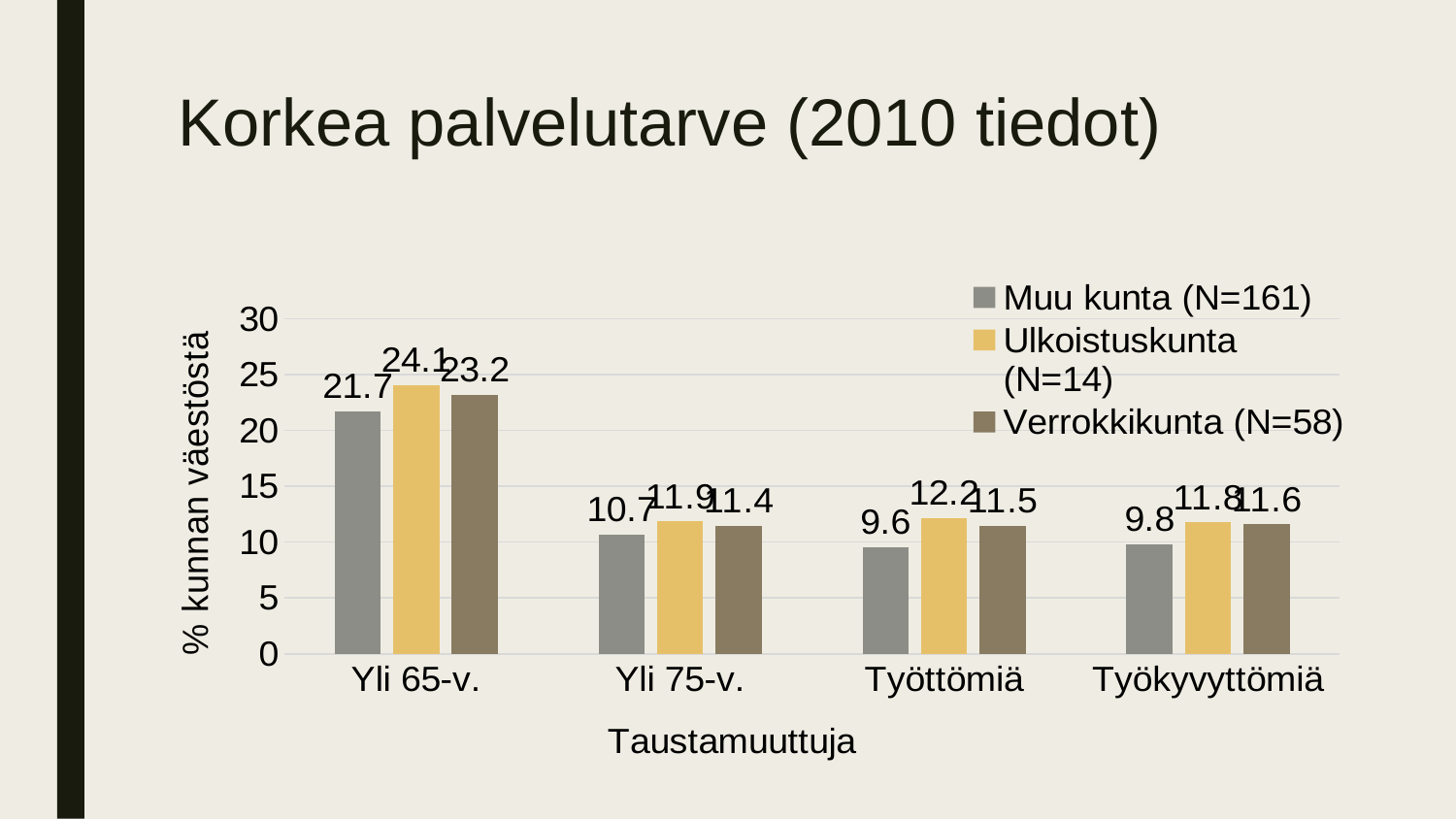

# Korkea palvelutarve (2010 tiedot)

### Chart

| Category | Muu kunta (N=161) | Ulkoistuskunta (N=14) | Verrokkikunta (N=58) |
|---|---|---|---|
| Yli 65-v. | 21.688819875776385 | 24.07857142857143 | 23.174137931034483 |
| Yli 75-v. | 10.7 | 11.85 | 11.448275862068968 |
| Työttömiä | 9.570186335403733 | 12.157142857142858 | 11.467241379310344 |
| Työkyvyttömiä | 9.80931677018633 | 11.785714285714285 | 11.594827586206897 |